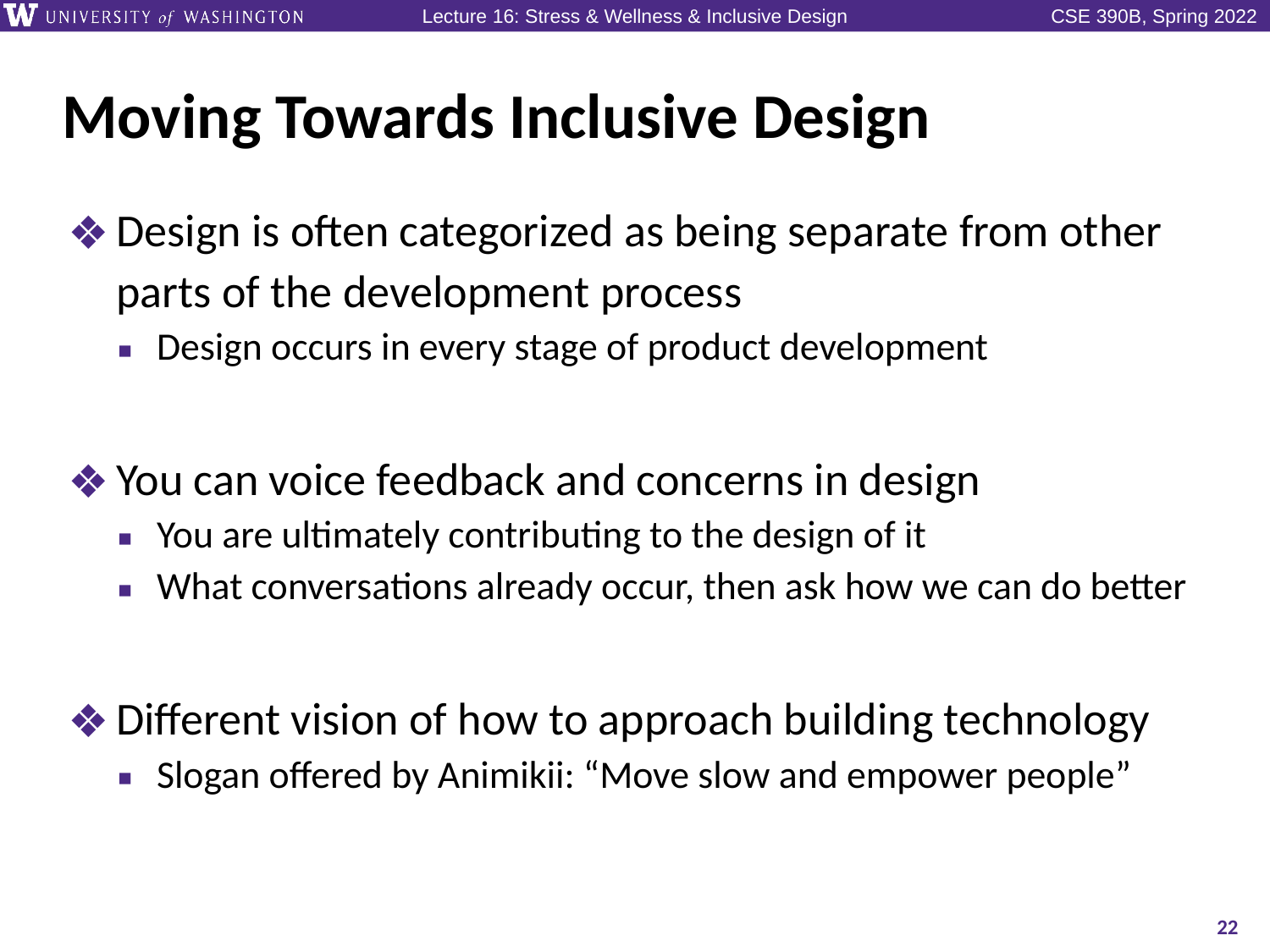

# Moving Towards Inclusive Design
Design is often categorized as being separate from other parts of the development process
Design occurs in every stage of product development

You can voice feedback and concerns in design
You are ultimately contributing to the design of it
What conversations already occur, then ask how we can do better

Different vision of how to approach building technology
Slogan offered by Animikii: “Move slow and empower people”

22